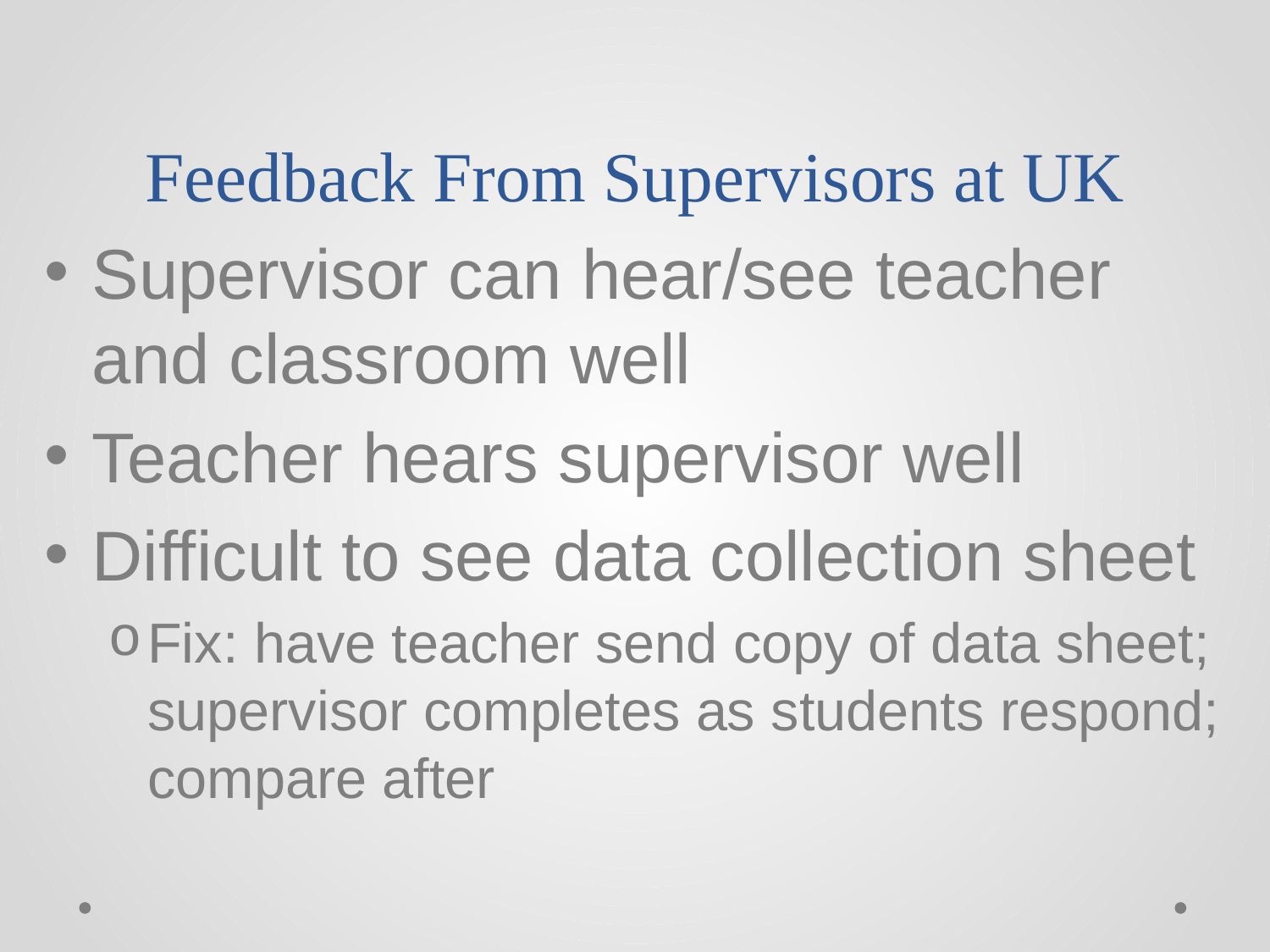

# Feedback From Supervisors at UK
Supervisor can hear/see teacher and classroom well
Teacher hears supervisor well
Difficult to see data collection sheet
Fix: have teacher send copy of data sheet; supervisor completes as students respond; compare after